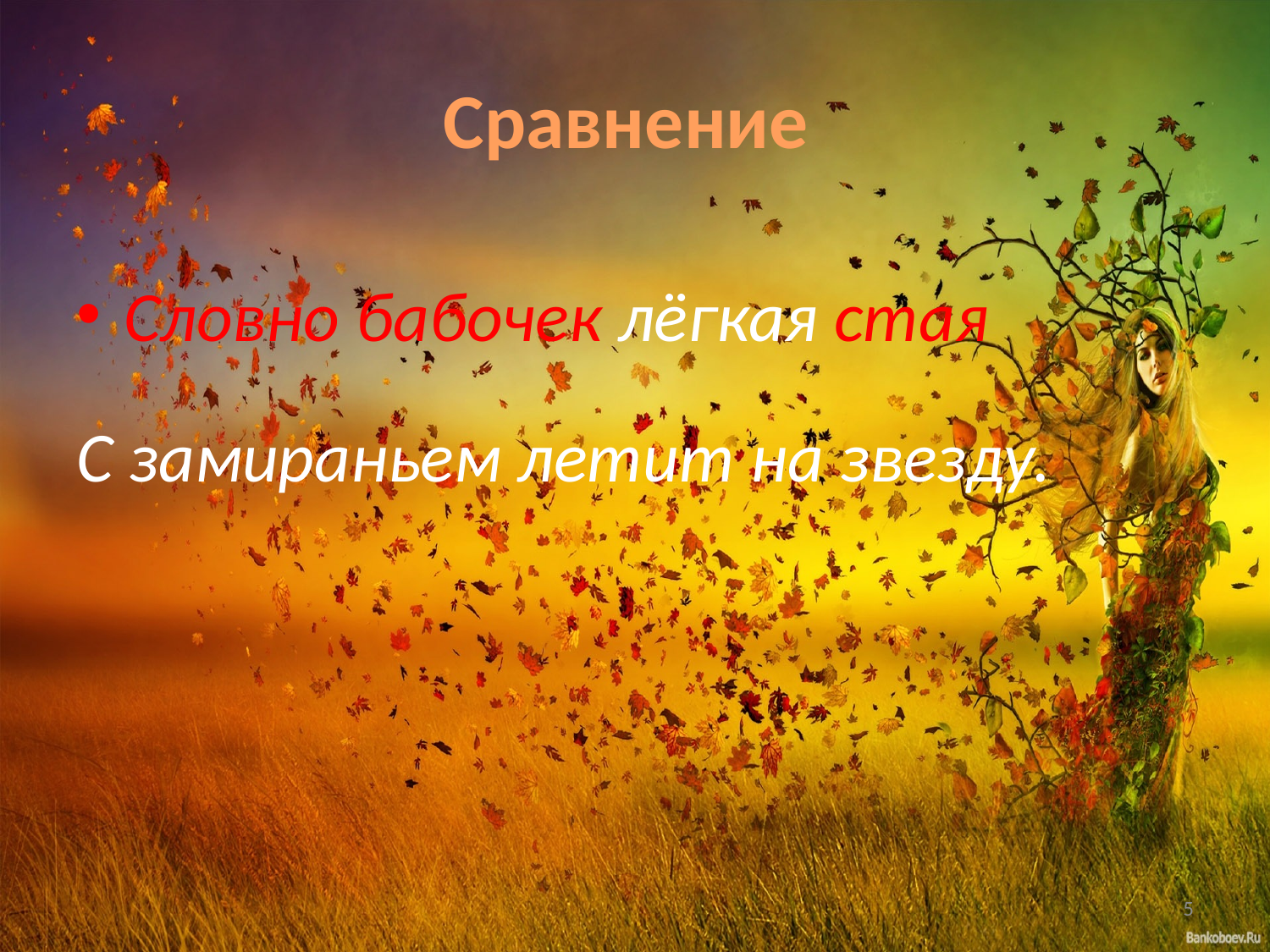

# Сравнение
Словно бабочек лёгкая стая
С замираньем летит на звезду.

5